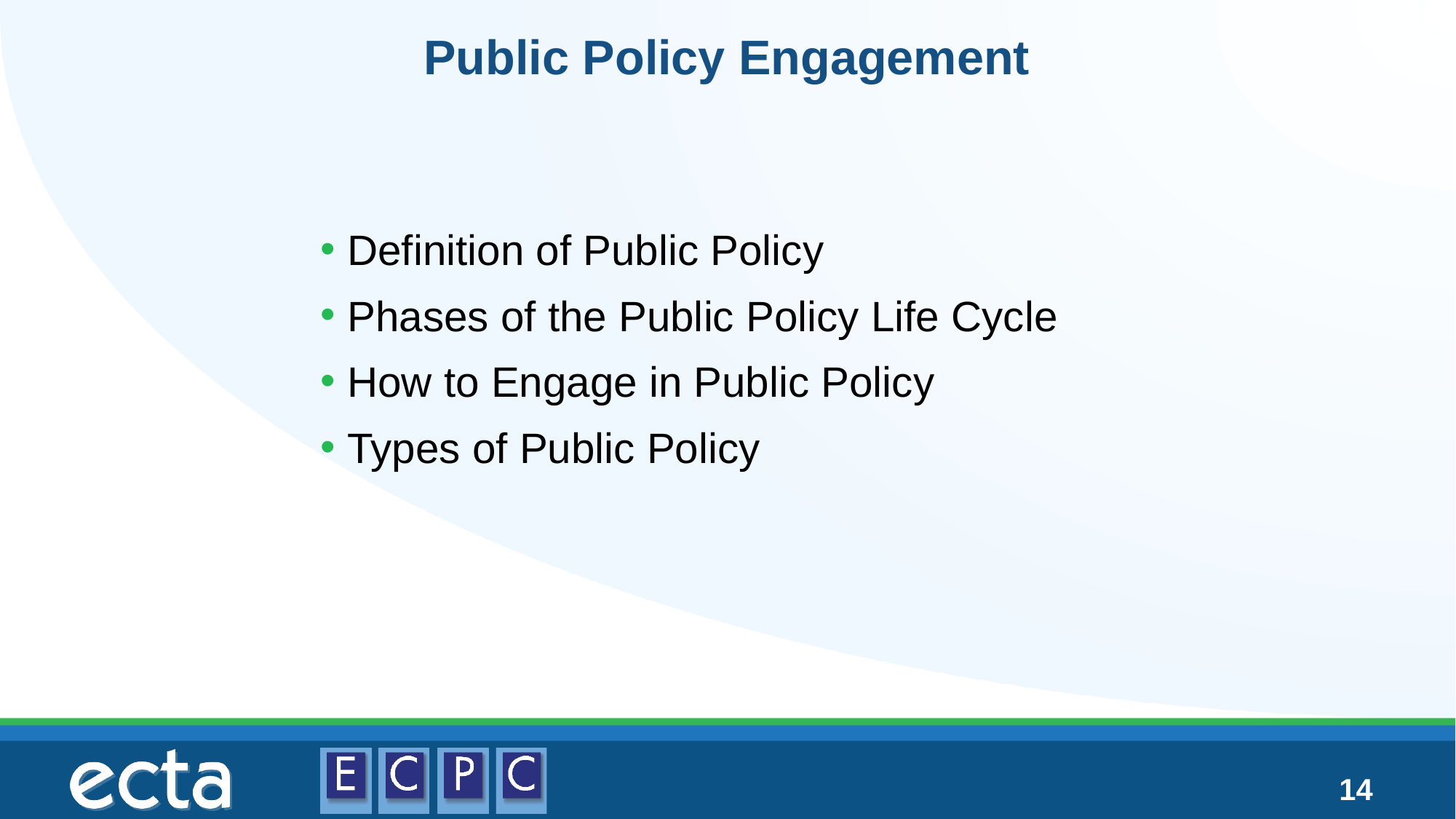

# Public Policy Engagement
Definition of Public Policy
Phases of the Public Policy Life Cycle
How to Engage in Public Policy
Types of Public Policy
14